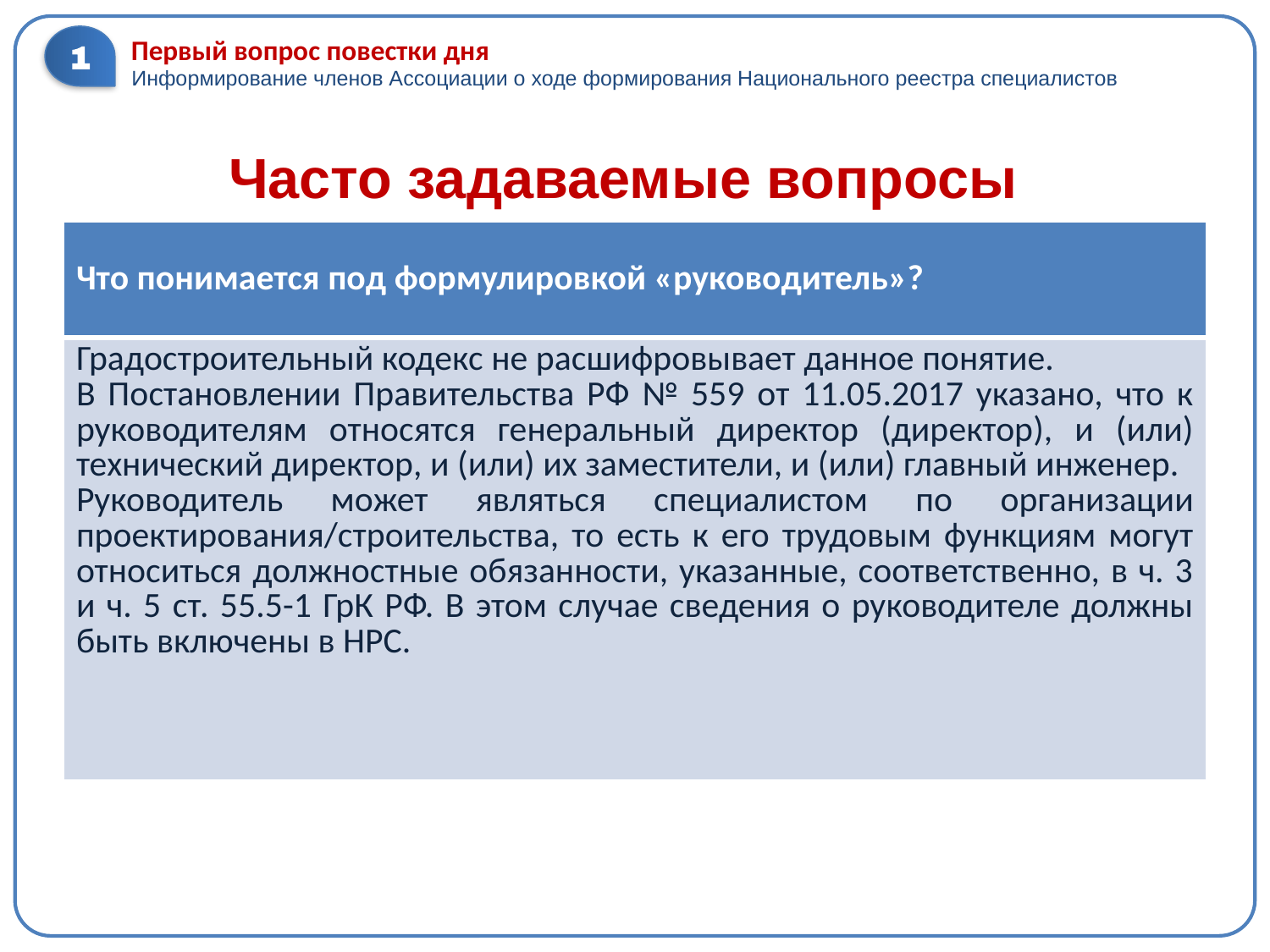

1
Первый вопрос повестки дня
Информирование членов Ассоциации о ходе формирования Национального реестра специалистов
# Часто задаваемые вопросы
| Что понимается под формулировкой «руководитель»? |
| --- |
| Градостроительный кодекс не расшифровывает данное понятие. В Постановлении Правительства РФ № 559 от 11.05.2017 указано, что к руководителям относятся генеральный директор (директор), и (или) технический директор, и (или) их заместители, и (или) главный инженер. Руководитель может являться специалистом по организации проектирования/строительства, то есть к его трудовым функциям могут относиться должностные обязанности, указанные, соответственно, в ч. 3 и ч. 5 ст. 55.5-1 ГрК РФ. В этом случае сведения о руководителе должны быть включены в НРС. |